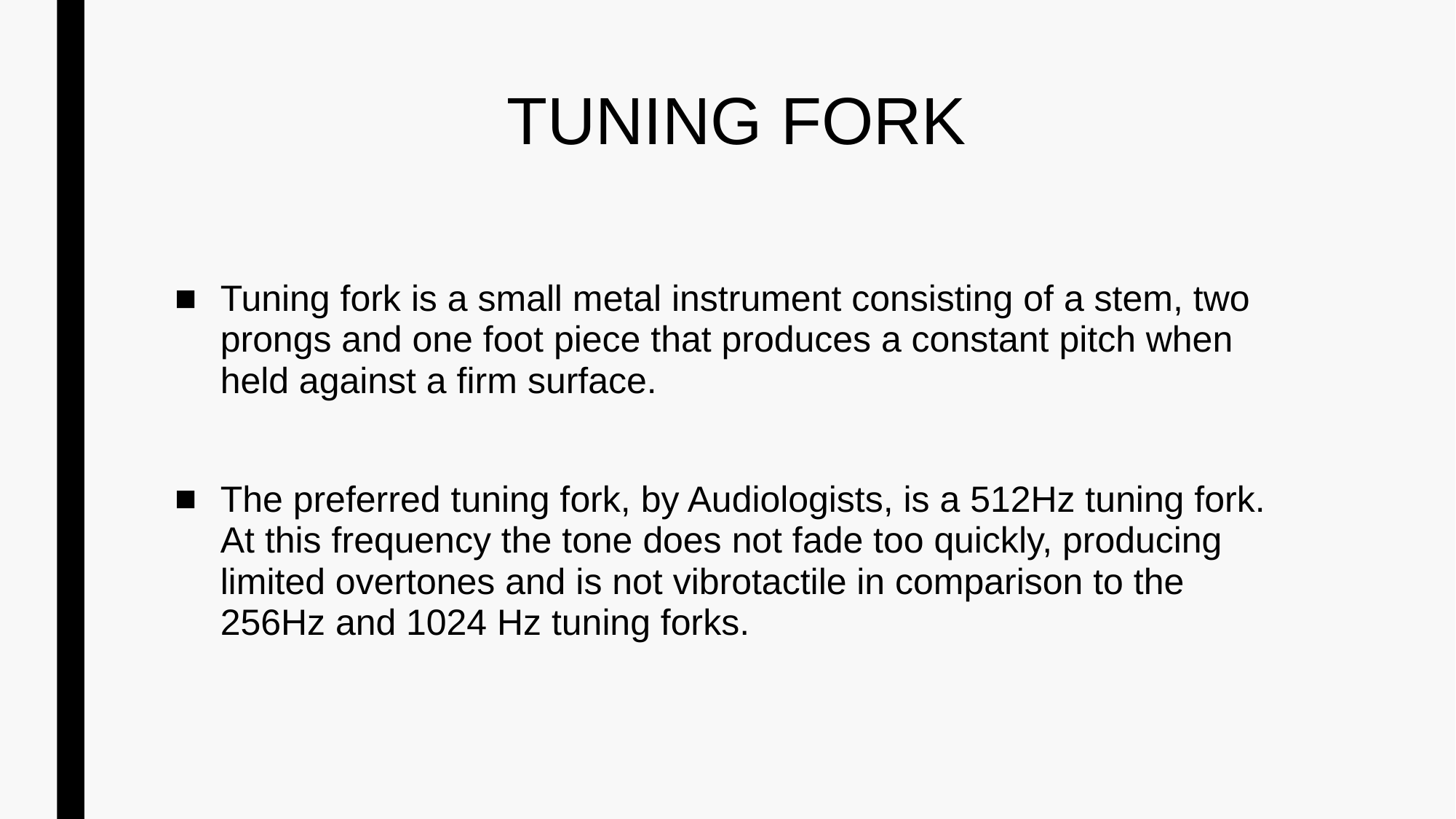

# TUNING FORK
Tuning fork is a small metal instrument consisting of a stem, two prongs and one foot piece that produces a constant pitch when held against a firm surface.

The preferred tuning fork, by Audiologists, is a 512Hz tuning fork. At this frequency the tone does not fade too quickly, producing limited overtones and is not vibrotactile in comparison to the 256Hz and 1024 Hz tuning forks.